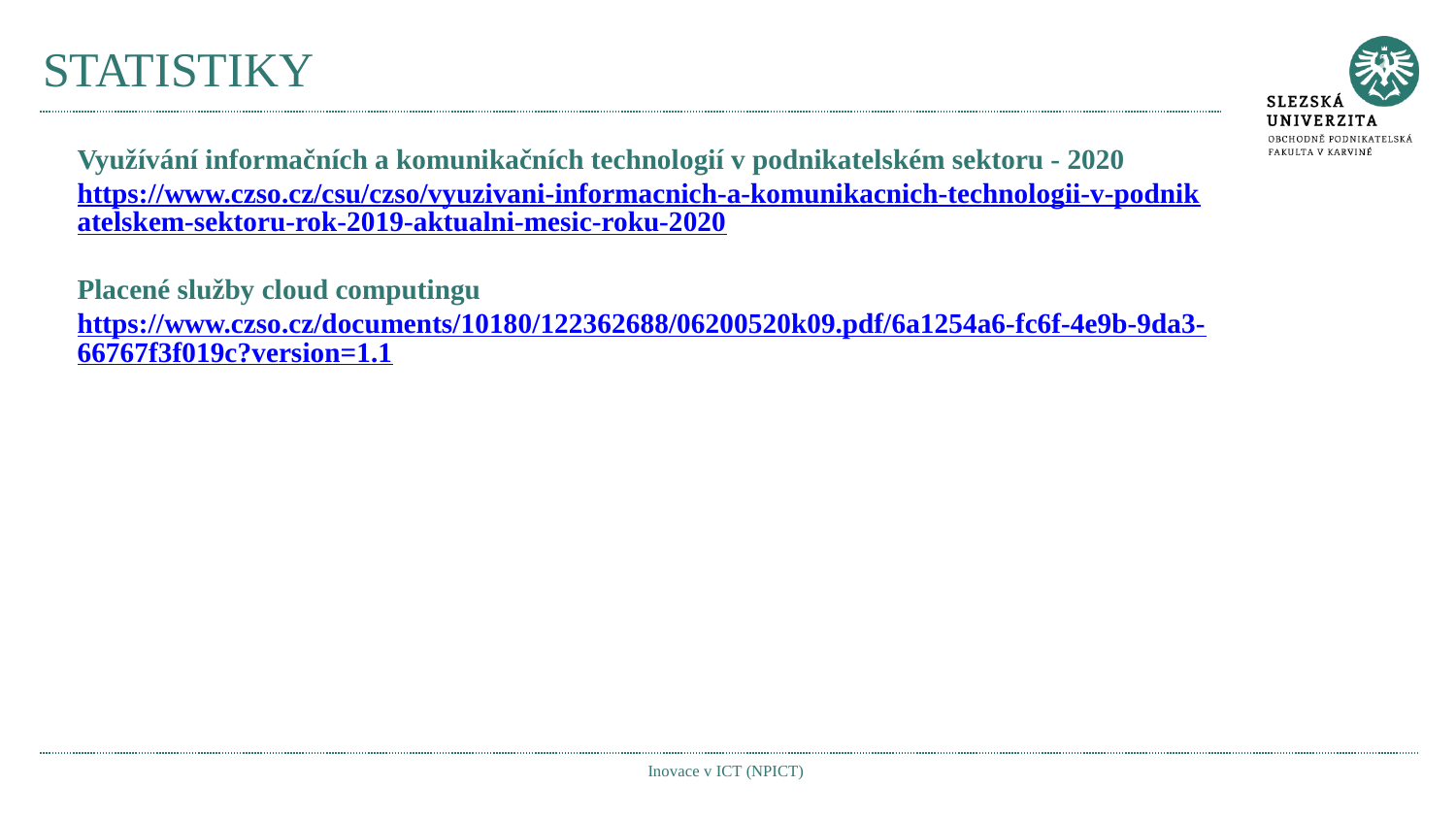

# STATISTIKY
Využívání informačních a komunikačních technologií v podnikatelském sektoru - 2020
https://www.czso.cz/csu/czso/vyuzivani-informacnich-a-komunikacnich-technologii-v-podnikatelskem-sektoru-rok-2019-aktualni-mesic-roku-2020

Placené služby cloud computingu
https://www.czso.cz/documents/10180/122362688/06200520k09.pdf/6a1254a6-fc6f-4e9b-9da3-66767f3f019c?version=1.1

Inovace v ICT (NPICT)